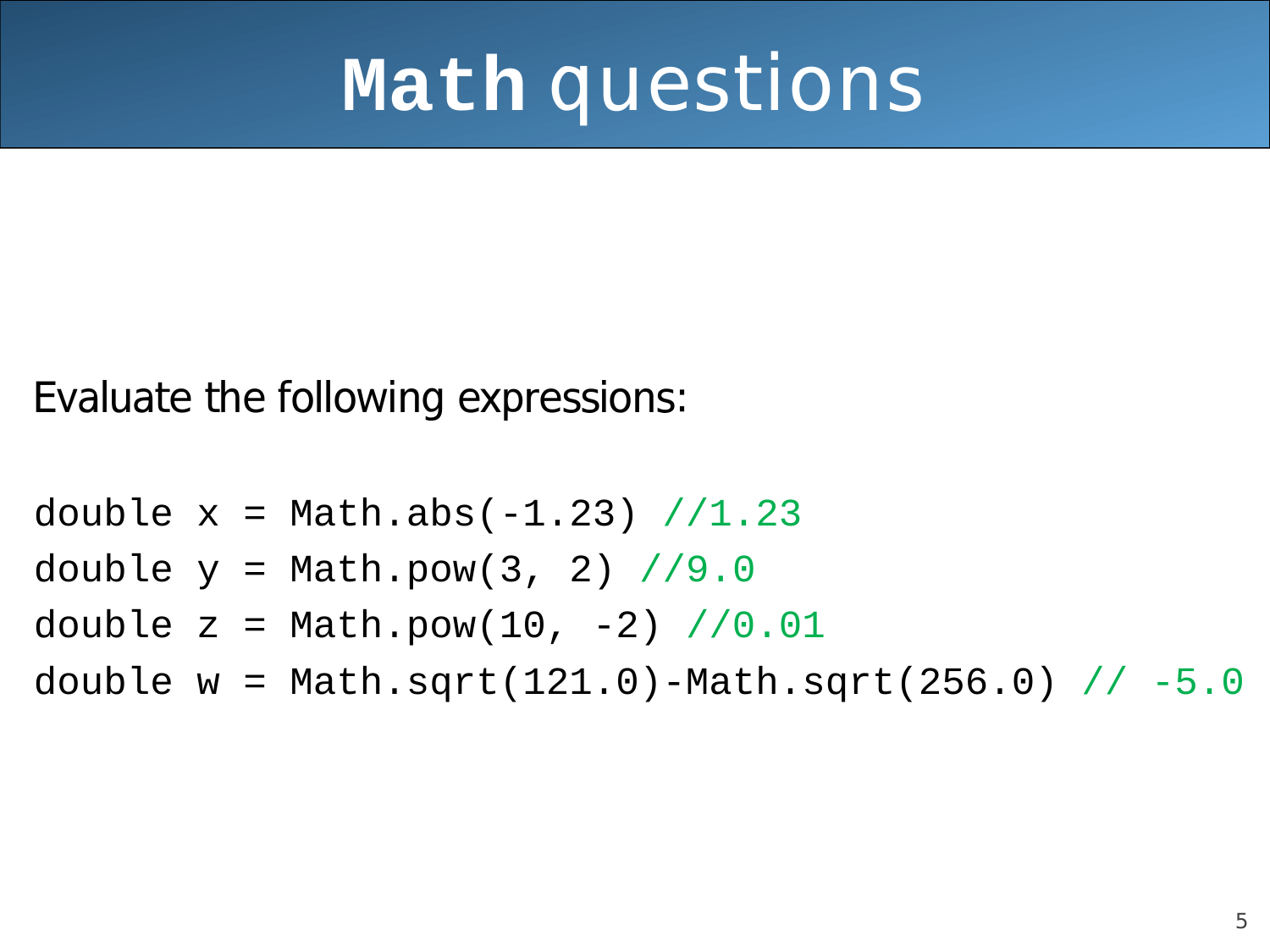

# Math questions

Evaluate the following expressions:

double x = Math.abs(-1.23) //1.23
double y = Math.pow(3, 2) //9.0
double z = Math.pow(10, -2) //0.01
double w = Math.sqrt(121.0)-Math.sqrt(256.0) // -5.0